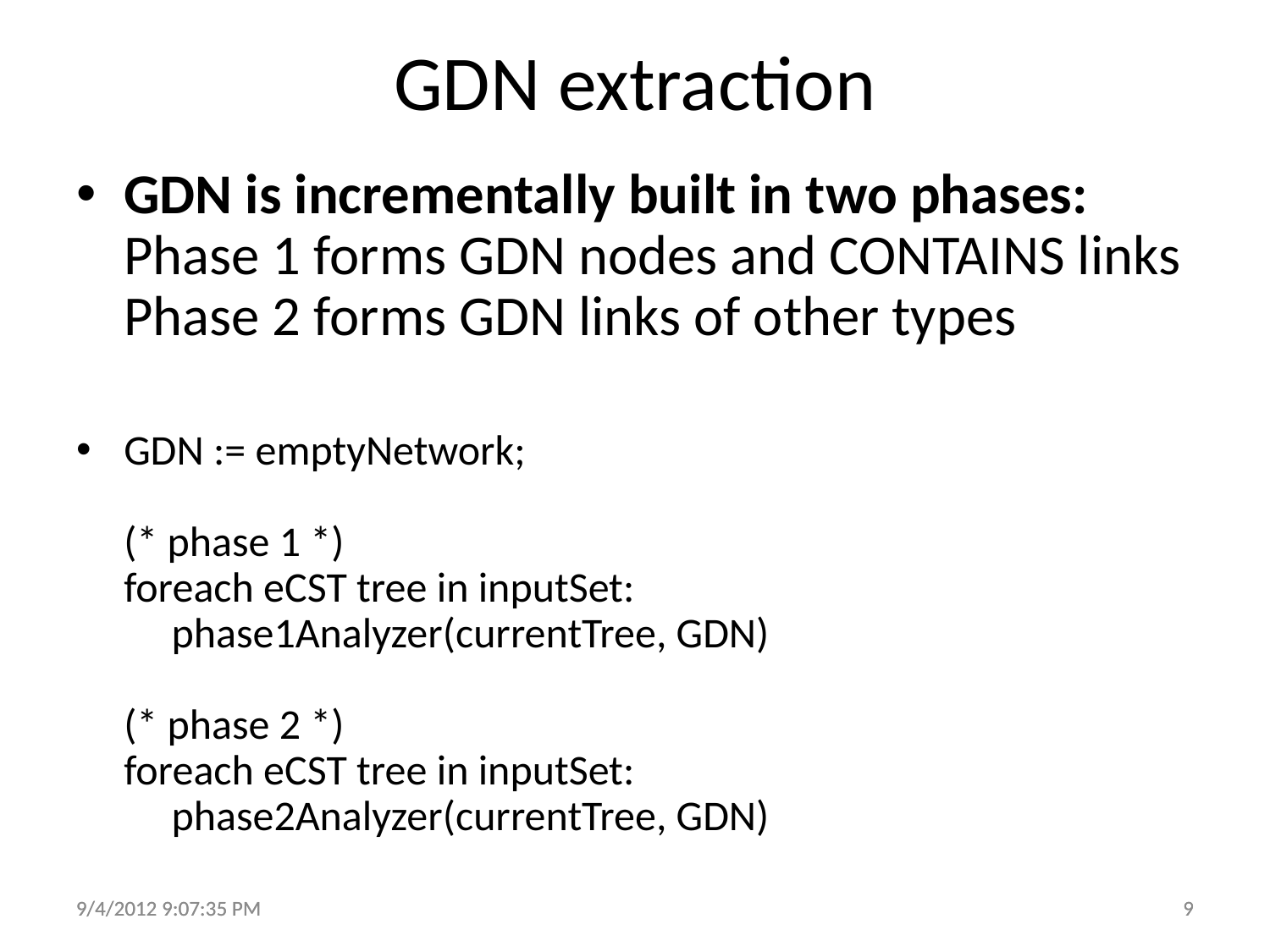

# GDN extraction
GDN is incrementally built in two phases:
Phase 1 forms GDN nodes and CONTAINS links
Phase 2 forms GDN links of other types

GDN := emptyNetwork;
(* phase 1 *)
foreach eCST tree in inputSet:
     phase1Analyzer(currentTree, GDN)
(* phase 2 *)
foreach eCST tree in inputSet:
     phase2Analyzer(currentTree, GDN)

9/4/2012 9:07:35 PM
9/4/2012 9:07:35 PM
9
9